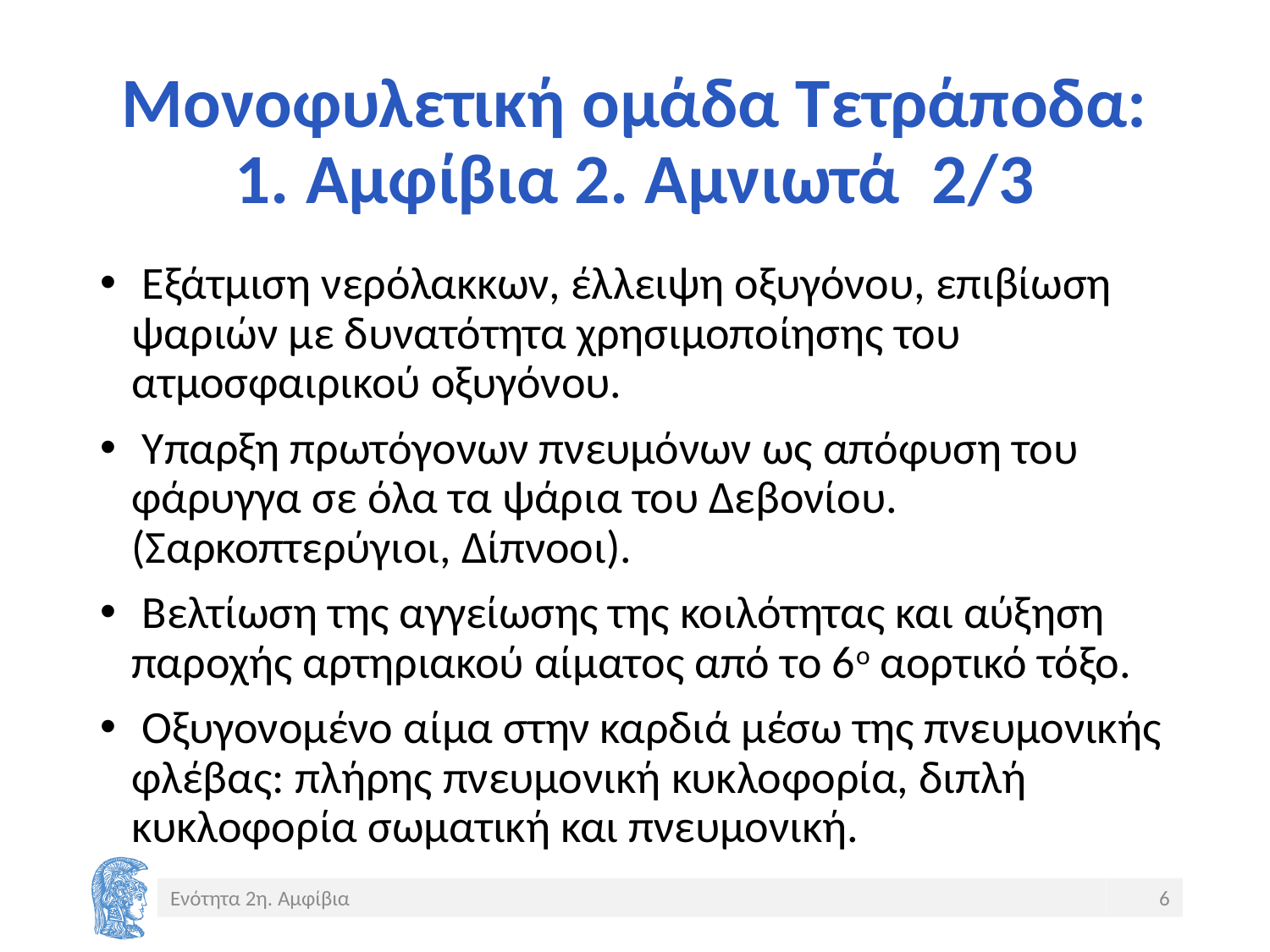

# Μονοφυλετική ομάδα Τετράποδα: 1. Αμφίβια 2. Αμνιωτά  2/3
 Εξάτμιση νερόλακκων, έλλειψη οξυγόνου, επιβίωση ψαριών με δυνατότητα χρησιμοποίησης του ατμοσφαιρικού οξυγόνου.
 Υπαρξη πρωτόγονων πνευμόνων ως απόφυση του φάρυγγα σε όλα τα ψάρια του Δεβονίου. (Σαρκοπτερύγιοι, Δίπνοοι).
 Βελτίωση της αγγείωσης της κοιλότητας και αύξηση παροχής αρτηριακού αίματος από το 6ο αορτικό τόξο.
 Οξυγονομένο αίμα στην καρδιά μέσω της πνευμονικής φλέβας: πλήρης πνευμονική κυκλοφορία, διπλή κυκλοφορία σωματική και πνευμονική.

Ενότητα 2η. Αμφίβια
6